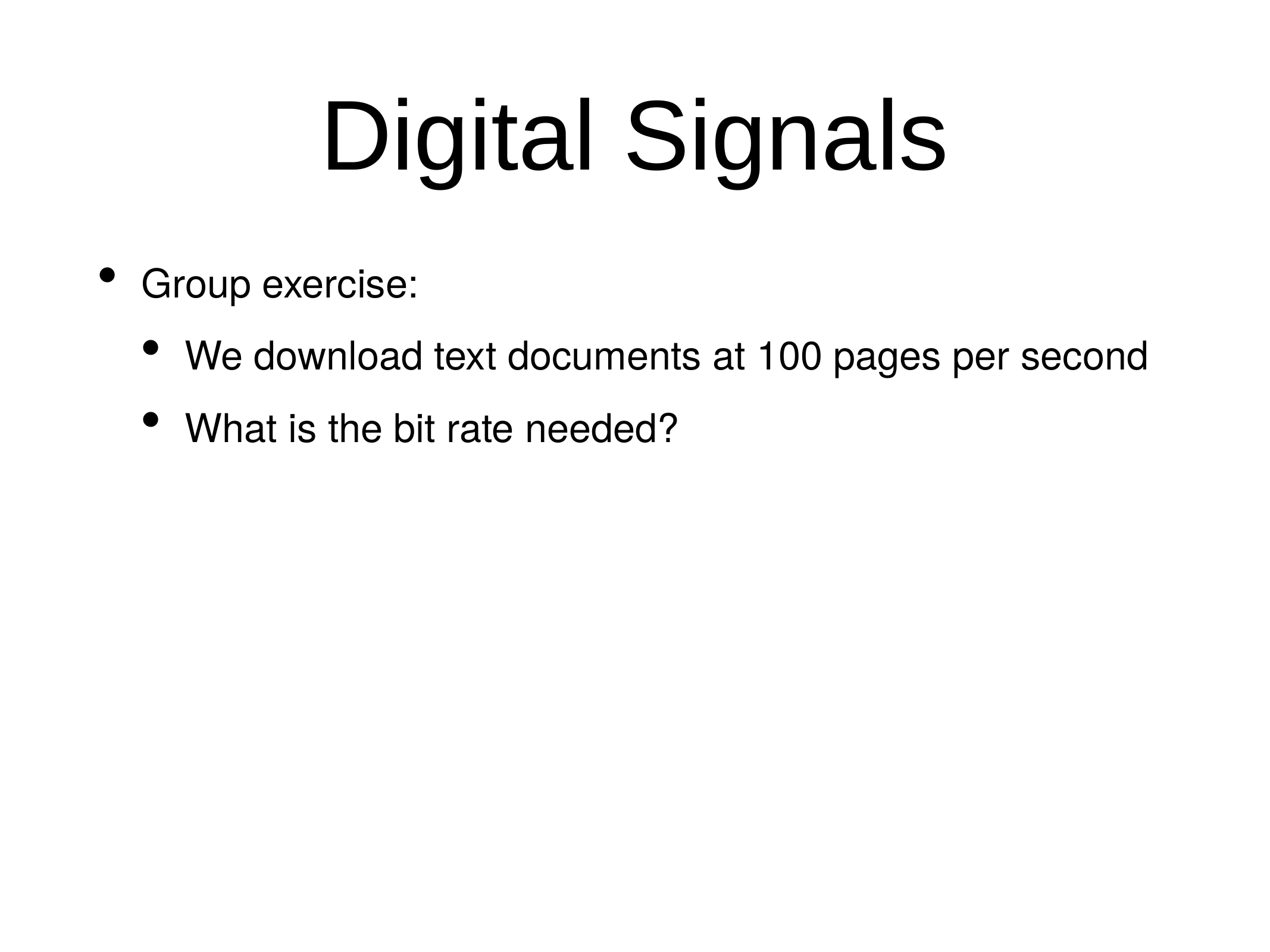

# Digital Signals
Group exercise:
We download text documents at 100 pages per second
What is the bit rate needed?